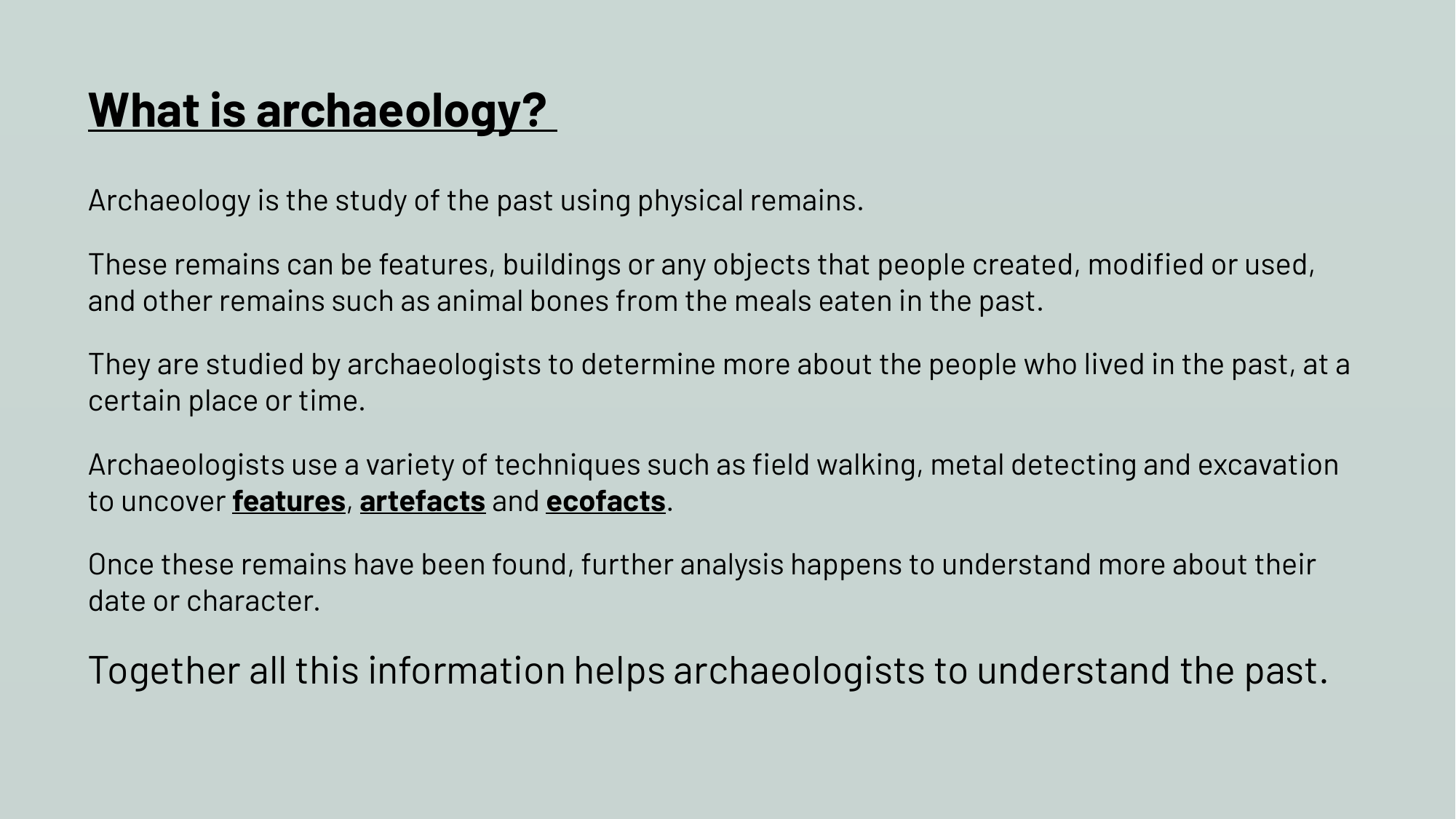

What is archaeology?

Archaeology is the study of the past using physical remains.
These remains can be features, buildings or any objects that people created, modified or used, and other remains such as animal bones from the meals eaten in the past.
They are studied by archaeologists to determine more about the people who lived in the past, at a certain place or time.
Archaeologists use a variety of techniques such as field walking, metal detecting and excavation to uncover features, artefacts and ecofacts.
Once these remains have been found, further analysis happens to understand more about their date or character.
Together all this information helps archaeologists to understand the past.